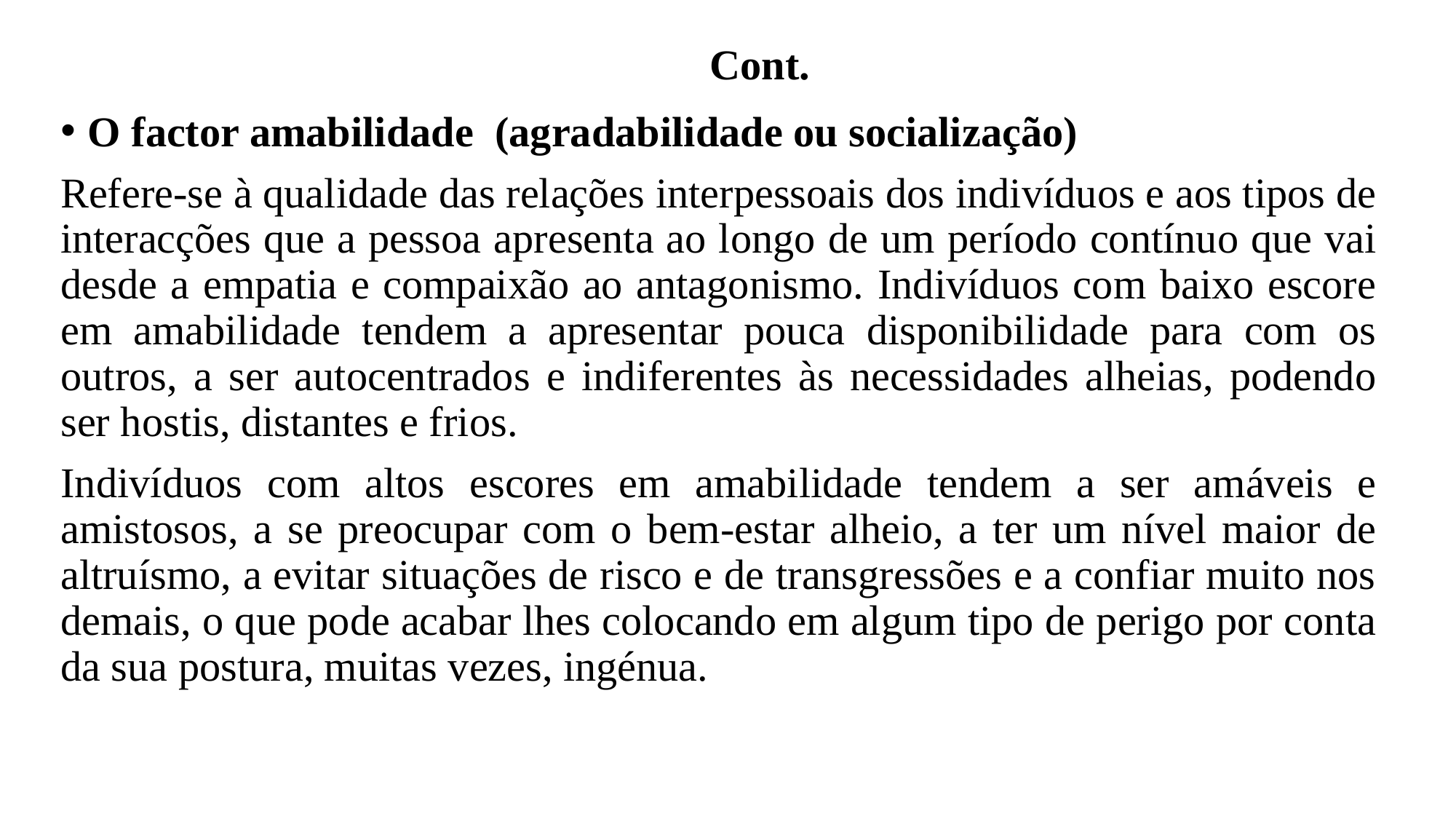

# Cont.
O factor amabilidade  (agradabilidade ou socialização)
Refere-se à qualidade das relações interpessoais dos indivíduos e aos tipos de interacções que a pessoa apresenta ao longo de um período contínuo que vai desde a empatia e compaixão ao antagonismo. Indivíduos com baixo escore em amabilidade tendem a apresentar pouca disponibilidade para com os outros, a ser autocentrados e indiferentes às necessidades alheias, podendo ser hostis, distantes e frios.
Indivíduos com altos escores em amabilidade tendem a ser amáveis e amistosos, a se preocupar com o bem-estar alheio, a ter um nível maior de altruísmo, a evitar situações de risco e de transgressões e a confiar muito nos demais, o que pode acabar lhes colocando em algum tipo de perigo por conta da sua postura, muitas vezes, ingénua.